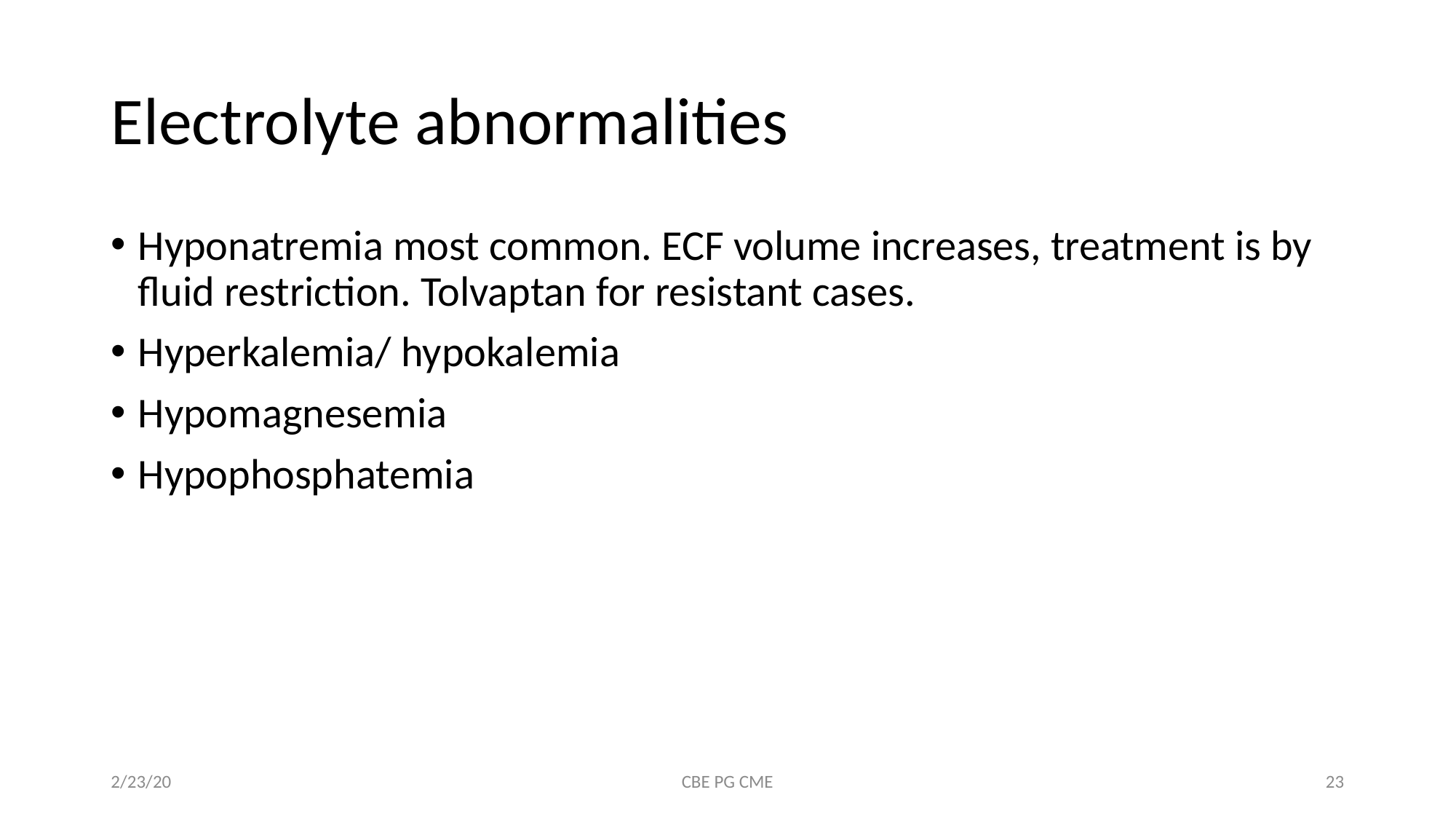

# Electrolyte abnormalities
Hyponatremia most common. ECF volume increases, treatment is by fluid restriction. Tolvaptan for resistant cases.
Hyperkalemia/ hypokalemia
Hypomagnesemia
Hypophosphatemia
2/23/20
CBE PG CME
23